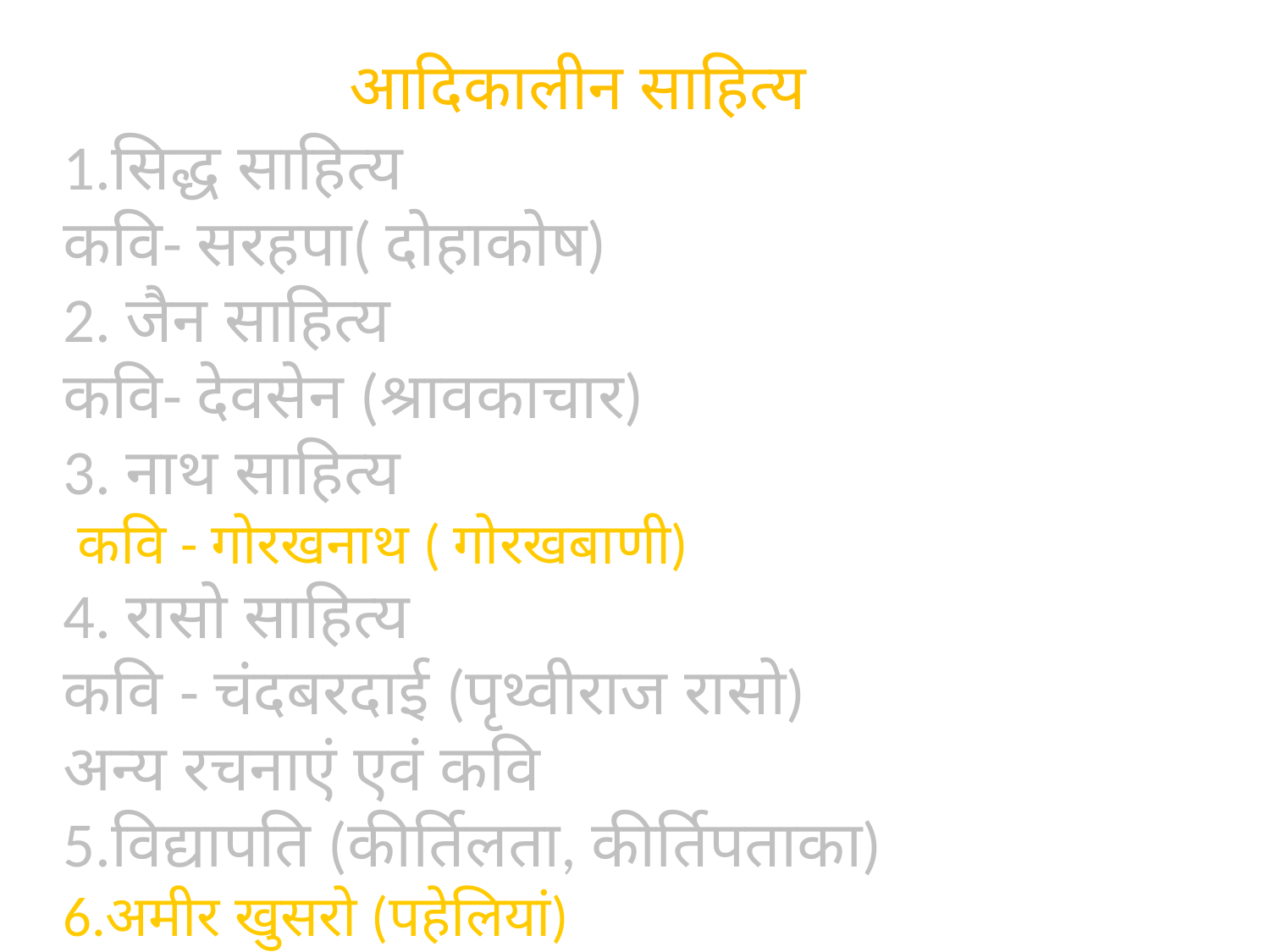

आदिकालीन साहित्य
1.सिद्ध साहित्य
कवि- सरहपा( दोहाकोष)
2. जैन साहित्य
कवि- देवसेन (श्रावकाचार)
3. नाथ साहित्य
 कवि - गोरखनाथ ( गोरखबाणी)
4. रासो साहित्य
कवि - चंदबरदाई (पृथ्वीराज रासो)
अन्य रचनाएं एवं कवि
5.विद्यापति (कीर्तिलता, कीर्तिपताका)
6.अमीर खुसरो (पहेलियां)